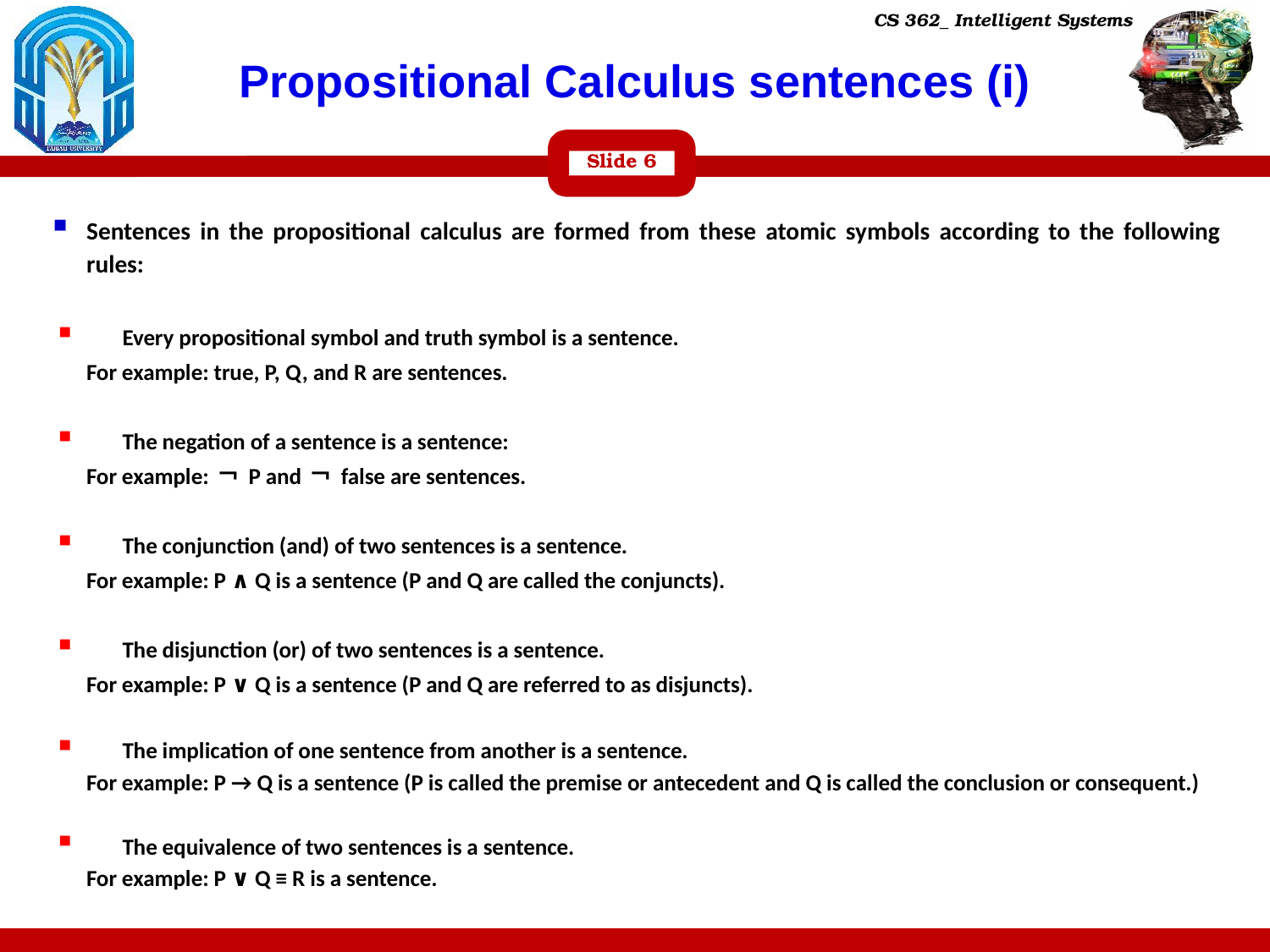

CS 362_ Intelligent Systems
# Propositional Calculus sentences (i)
Slide 6
Sentences in the propositional calculus are formed from these atomic symbols according to the following rules:

Every propositional symbol and truth symbol is a sentence.
	For example: true, P, Q, and R are sentences.

The negation of a sentence is a sentence:
	For example: ￢ P and ￢ false are sentences.

The conjunction (and) of two sentences is a sentence.
	For example: P ∧ Q is a sentence (P and Q are called the conjuncts).

The disjunction (or) of two sentences is a sentence.
	For example: P ∨ Q is a sentence (P and Q are referred to as disjuncts).

The implication of one sentence from another is a sentence.
	For example: P → Q is a sentence (P is called the premise or antecedent and Q is called the conclusion or consequent.)

The equivalence of two sentences is a sentence.
	For example: P ∨ Q ≡ R is a sentence.